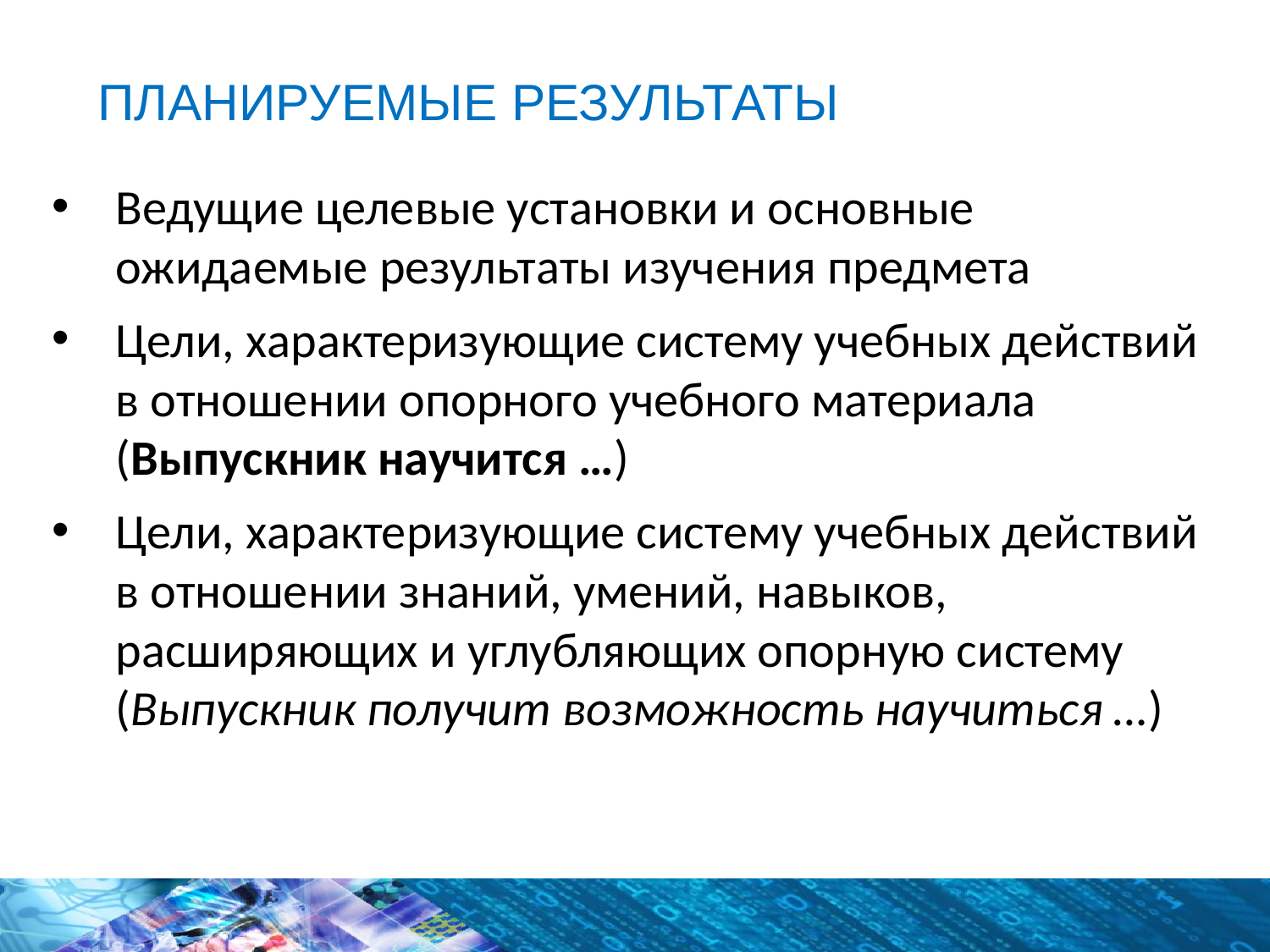

# Планируемые результаты
Ведущие целевые установки и основные ожидаемые результаты изучения предмета
Цели, характеризующие систему учебных действий в отношении опорного учебного материала (Выпускник научится …)
Цели, характеризующие систему учебных действий в отношении знаний, умений, навыков, расширяющих и углубляющих опорную систему (Выпускник получит возможность научиться …)